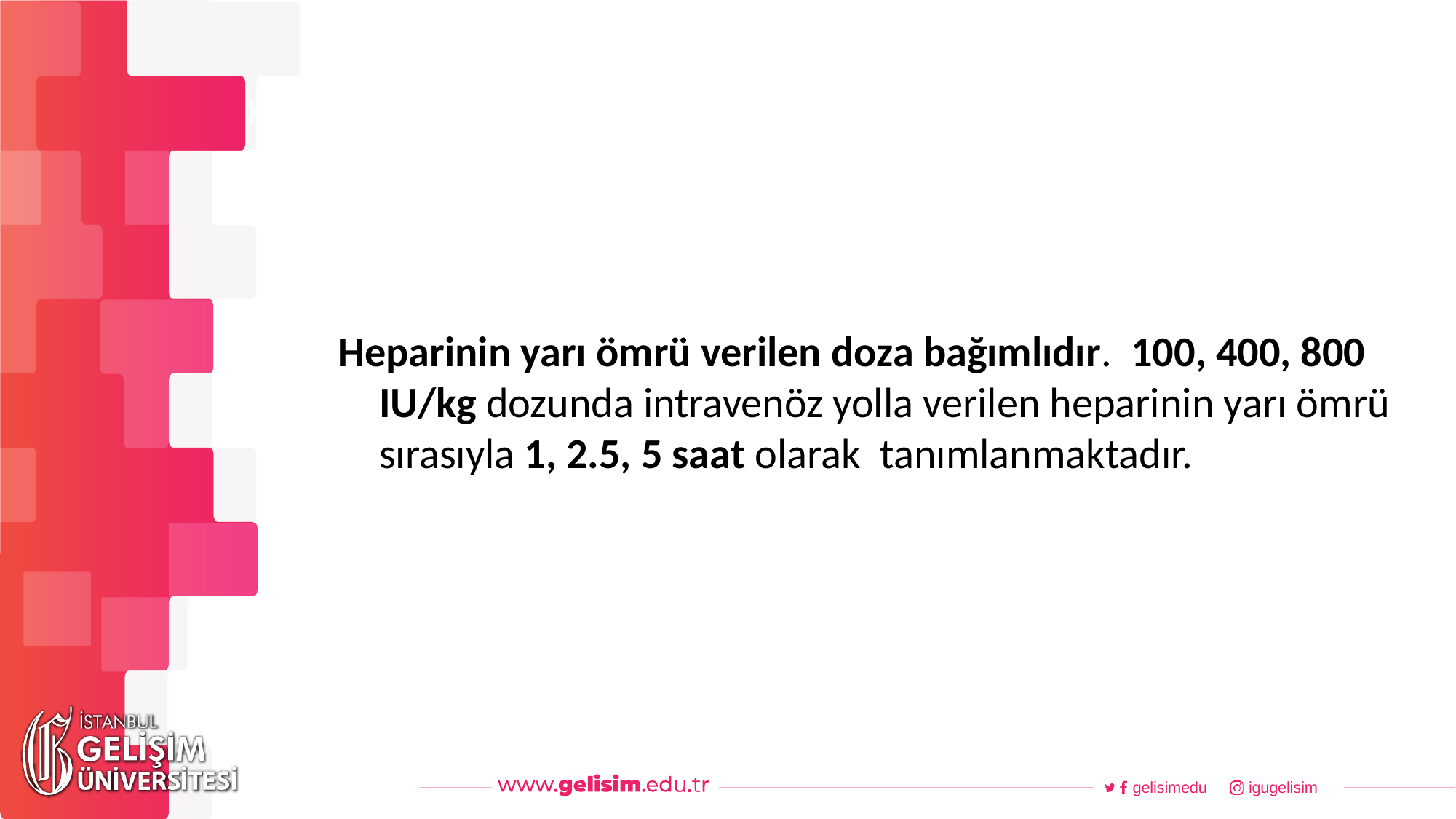

#
Haftalık Akış
Heparinin yarı ömrü verilen doza bağımlıdır.  100, 400, 800  IU/kg dozunda intravenöz yolla verilen heparinin yarı ömrü sırasıyla 1, 2.5, 5 saat olarak  tanımlanmaktadır.

gelisimedu
igugelisim